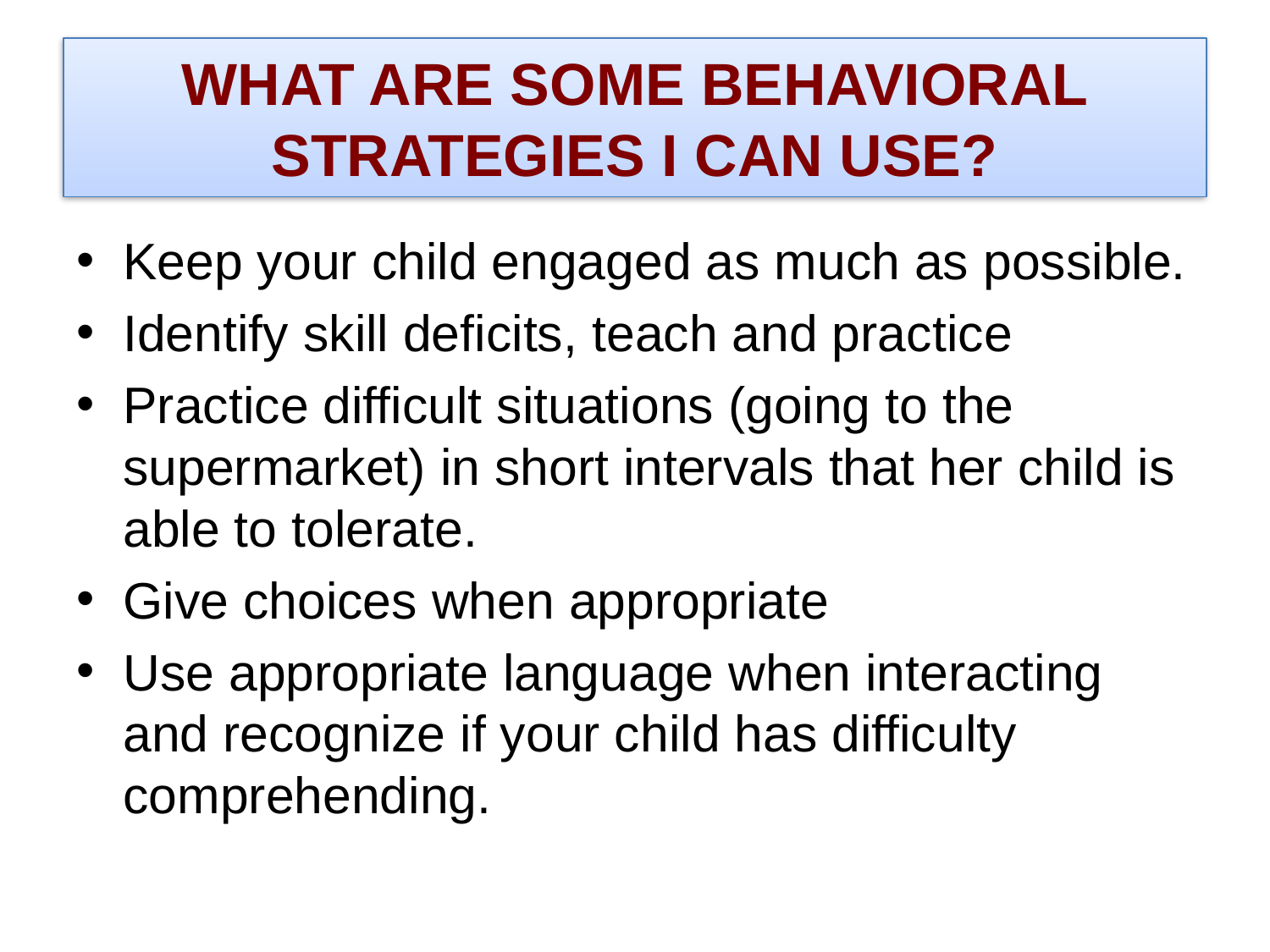

# WHAT ARE SOME BEHAVIORAL STRATEGIES I CAN USE?
Keep your child engaged as much as possible.
Identify skill deficits, teach and practice
Practice difficult situations (going to the supermarket) in short intervals that her child is able to tolerate.
Give choices when appropriate
Use appropriate language when interacting and recognize if your child has difficulty comprehending.